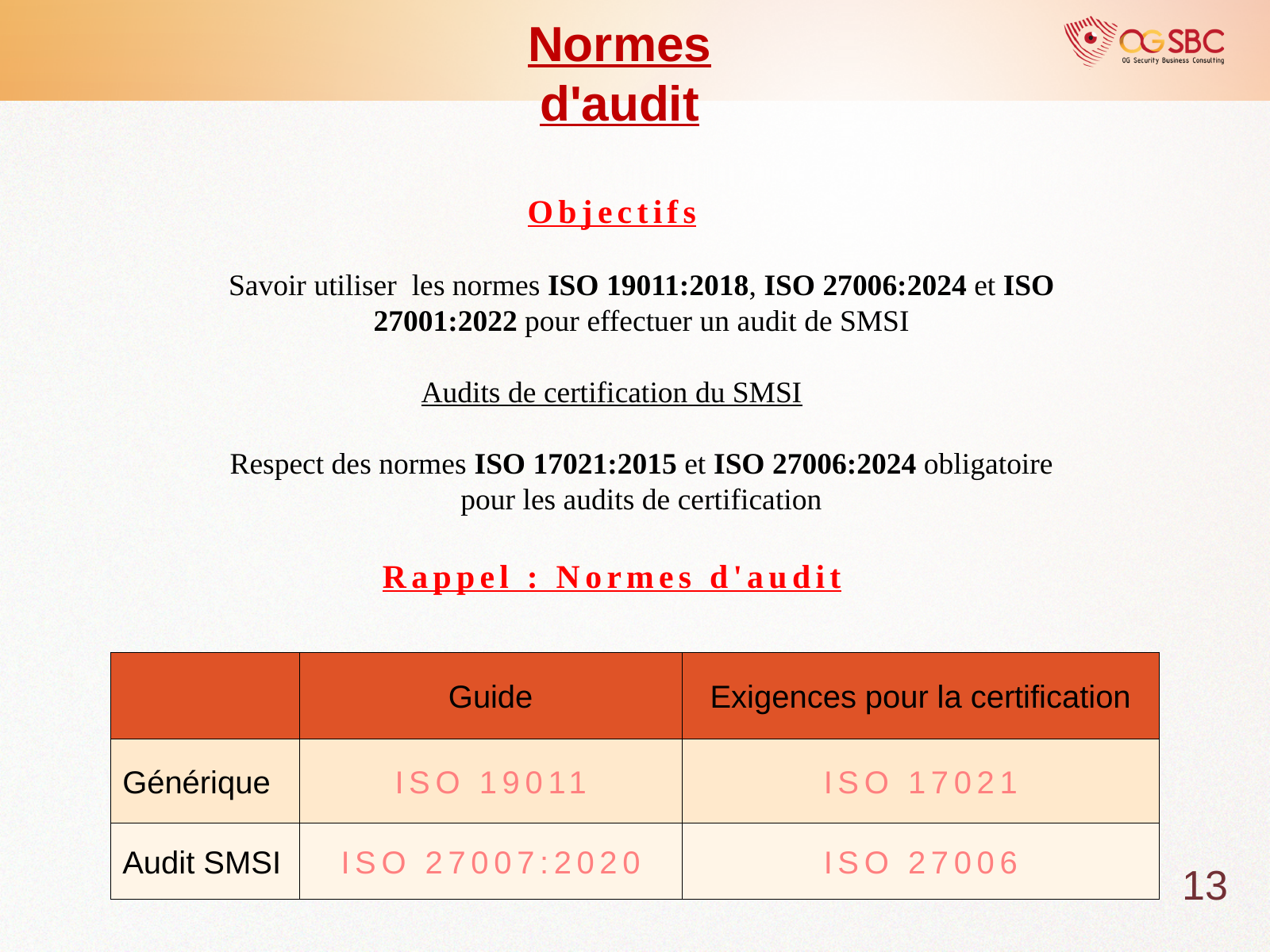

Normes d'audit

Objectifs

Savoir utiliser  les normes ISO 19011:2018, ISO 27006:2024 et ISO 27001:2022 pour effectuer un audit de SMSI

Audits de certification du SMSI

Respect des normes ISO 17021:2015 et ISO 27006:2024 obligatoire pour les audits de certification

Rappel : Normes d'audit
|  | Guide | Exigences pour la certification |
| --- | --- | --- |
| Générique | ISO 19011 | ISO 17021 |
| Audit SMSI | ISO 27007:2020 | ISO 27006 |
13